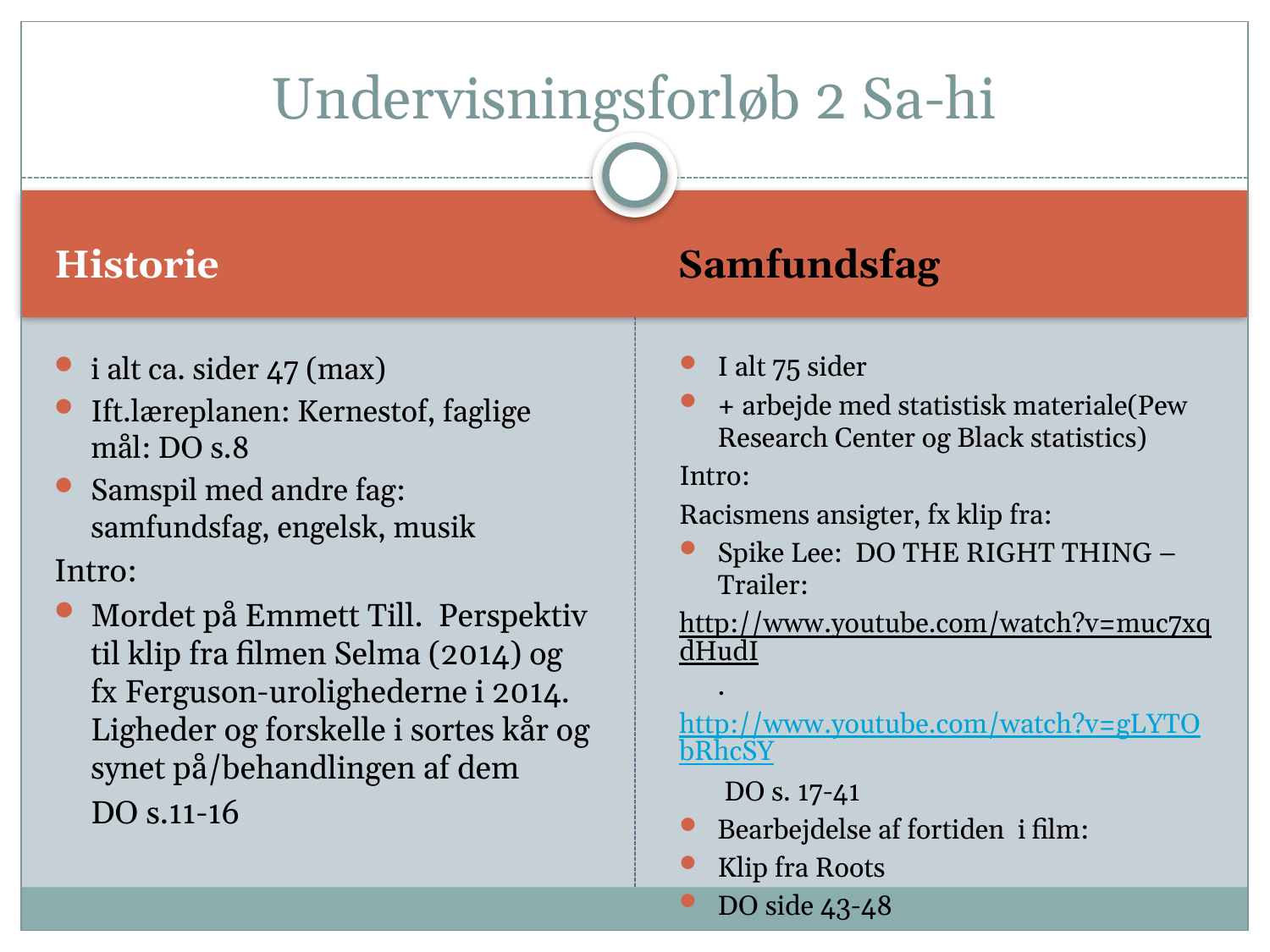

# Undervisningsforløb 2 Sa-hi
Samfundsfag
Historie
I alt 75 sider
+ arbejde med statistisk materiale(Pew Research Center og Black statistics)
Intro:
Racismens ansigter, fx klip fra:
Spike Lee:  DO THE RIGHT THING – Trailer:
http://www.youtube.com/watch?v=muc7xqdHudI.
http://www.youtube.com/watch?v=gLYTObRhcSY
	 DO s. 17-41
Bearbejdelse af fortiden  i film:
Klip fra Roots
DO side 43-48

i alt ca. sider 47 (max)
Ift.læreplanen: Kernestof, faglige mål: DO s.8
Samspil med andre fag: samfundsfag, engelsk, musik
Intro:
Mordet på Emmett Till.  Perspektiv til klip fra filmen Selma (2014) og fx Ferguson-urolighederne i 2014. Ligheder og forskelle i sortes kår og synet på/behandlingen af dem
	DO s.11-16